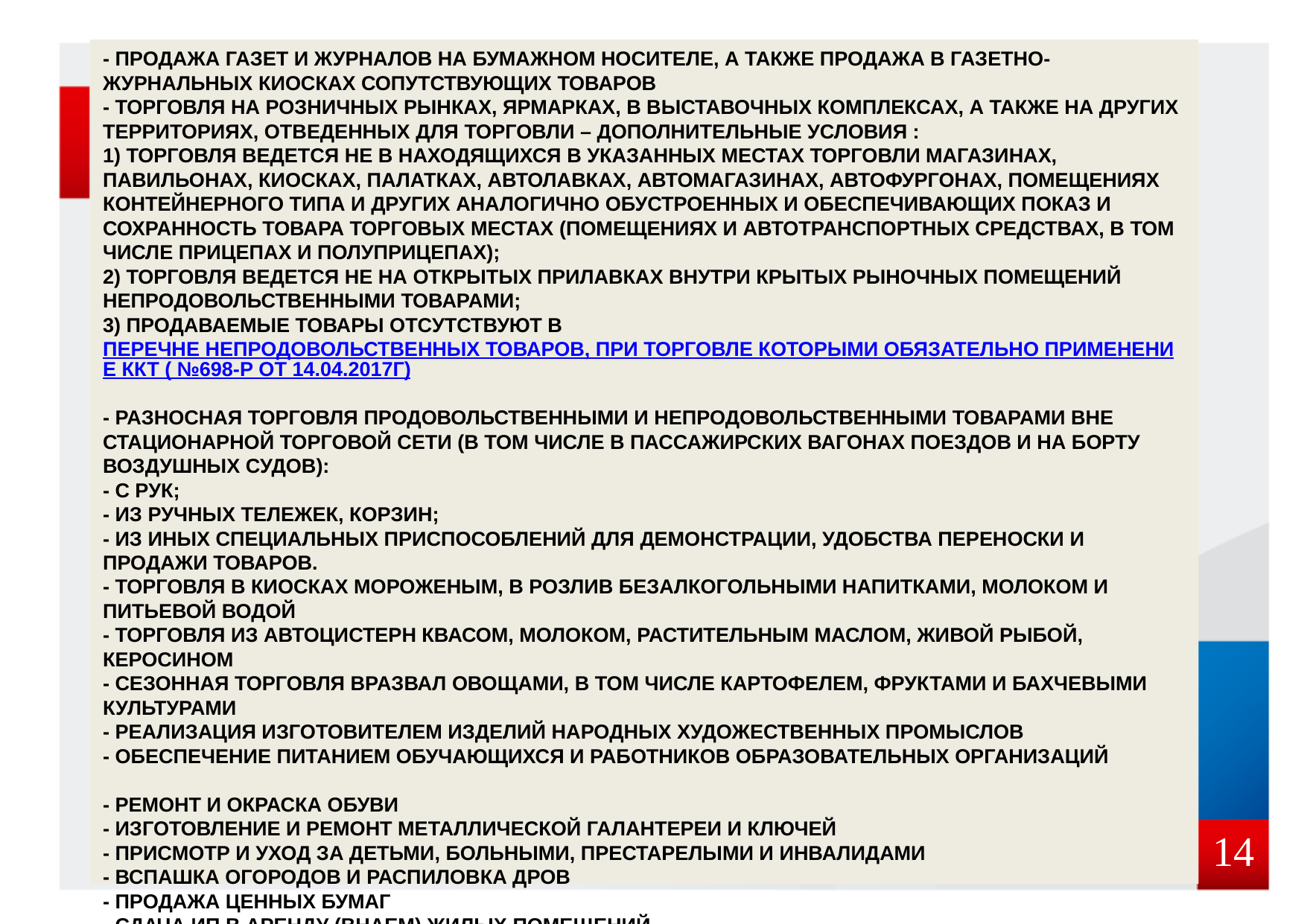

# - Продажа газет и журналов на бумажном носителе, а также продажа в газетно-журнальных киосках сопутствующих товаров - Торговля на розничных рынках, ярмарках, в выставочных комплексах, а также на других территориях, отведенных для торговли – Дополнительные условия : 1) торговля ведется не в находящихся в указанных местах торговли магазинах, павильонах, киосках, палатках, автолавках, автомагазинах, автофургонах, помещениях контейнерного типа и других аналогично обустроенных и обеспечивающих показ и сохранность товара торговых местах (помещениях и автотранспортных средствах, в том числе прицепах и полуприцепах); 2) торговля ведется не на открытых прилавках внутри крытых рыночных помещений непродовольственными товарами; 3) продаваемые товары отсутствуют в Перечне непродовольственных товаров, при торговле которыми обязательно применение ККТ ( №698-р от 14.04.2017г) - Разносная торговля продовольственными и непродовольственными товарами вне стационарной торговой сети (в том числе в пассажирских вагонах поездов и на борту воздушных судов): - с рук; - из ручных тележек, корзин; - из иных специальных приспособлений для демонстрации, удобства переноски и продажи товаров. - Торговля в киосках мороженым, в розлив безалкогольными напитками, молоком и питьевой водой - Торговля из автоцистерн квасом, молоком, растительным маслом, живой рыбой, керосином - Сезонная торговля вразвал овощами, в том числе картофелем, фруктами и бахчевыми культурами - Реализация изготовителем изделий народных художественных промыслов - Обеспечение питанием обучающихся и работников образовательных организаций - Ремонт и окраска обуви - Изготовление и ремонт металлической галантереи и ключей - Присмотр и уход за детьми, больными, престарелыми и инвалидами - Вспашка огородов и распиловка дров - Продажа ценных бумаг - Сдача ИП в аренду (внаем) жилых помещений - Прием от населения стеклопосуды и утильсырья и т.д.
14